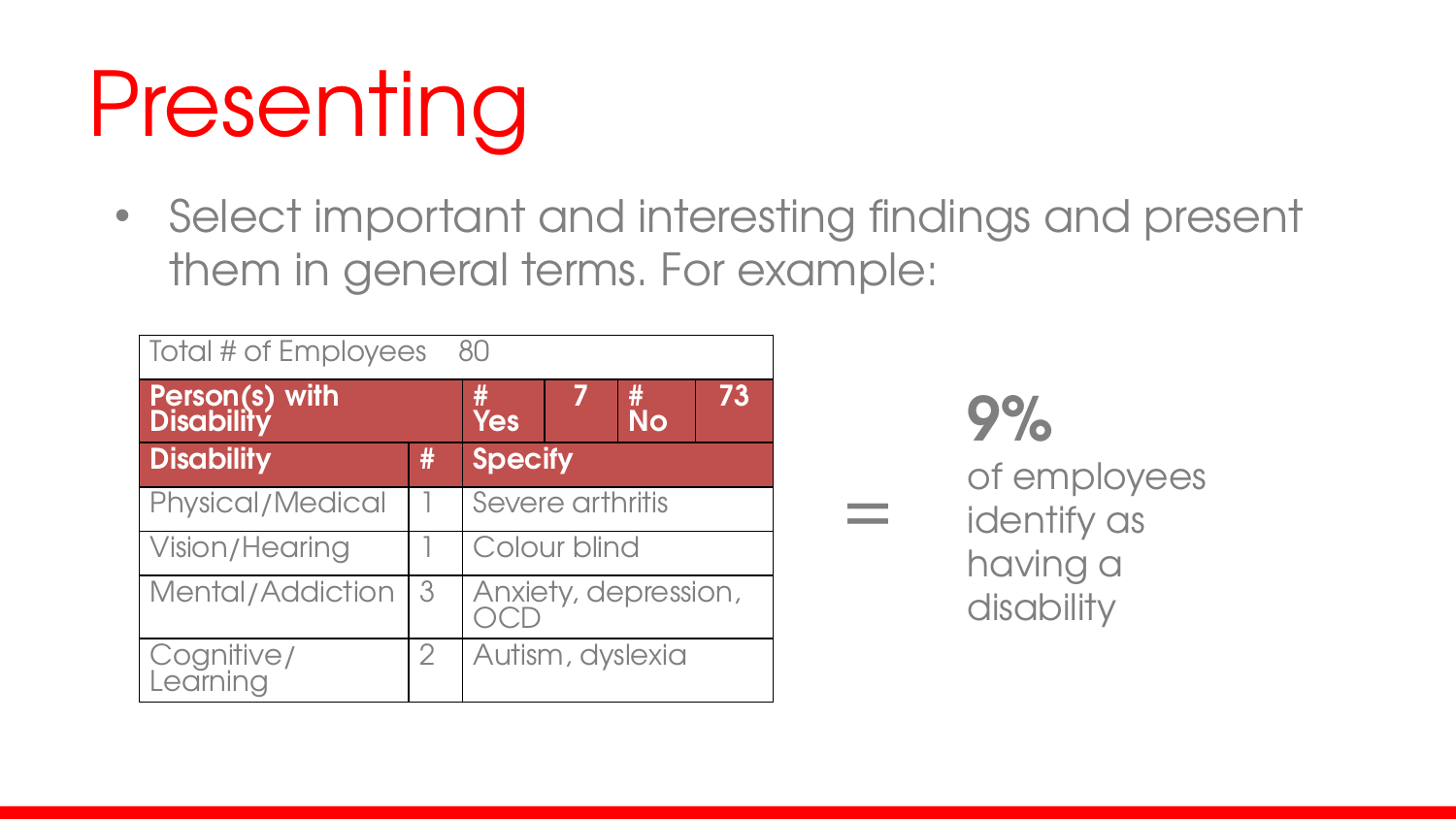

# Presenting
Select important and interesting findings and present them in general terms. For example:

| Total # of Employees 80 |  |  |  |  |  |
| --- | --- | --- | --- | --- | --- |
| Person(s) with Disability |  | # Yes | 7 | # No | 73 |
| Disability | # | Specify |  |  |  |
| Physical/Medical | 1 | Severe arthritis |  |  |  |
| Vision/Hearing | 1 | Colour blind |  |  |  |
| Mental/Addiction | 3 | Anxiety, depression, OCD |  |  |  |
| Cognitive/Learning | 2 | Autism, dyslexia |  |  |  |
9%
of employees identify as having a disability
=